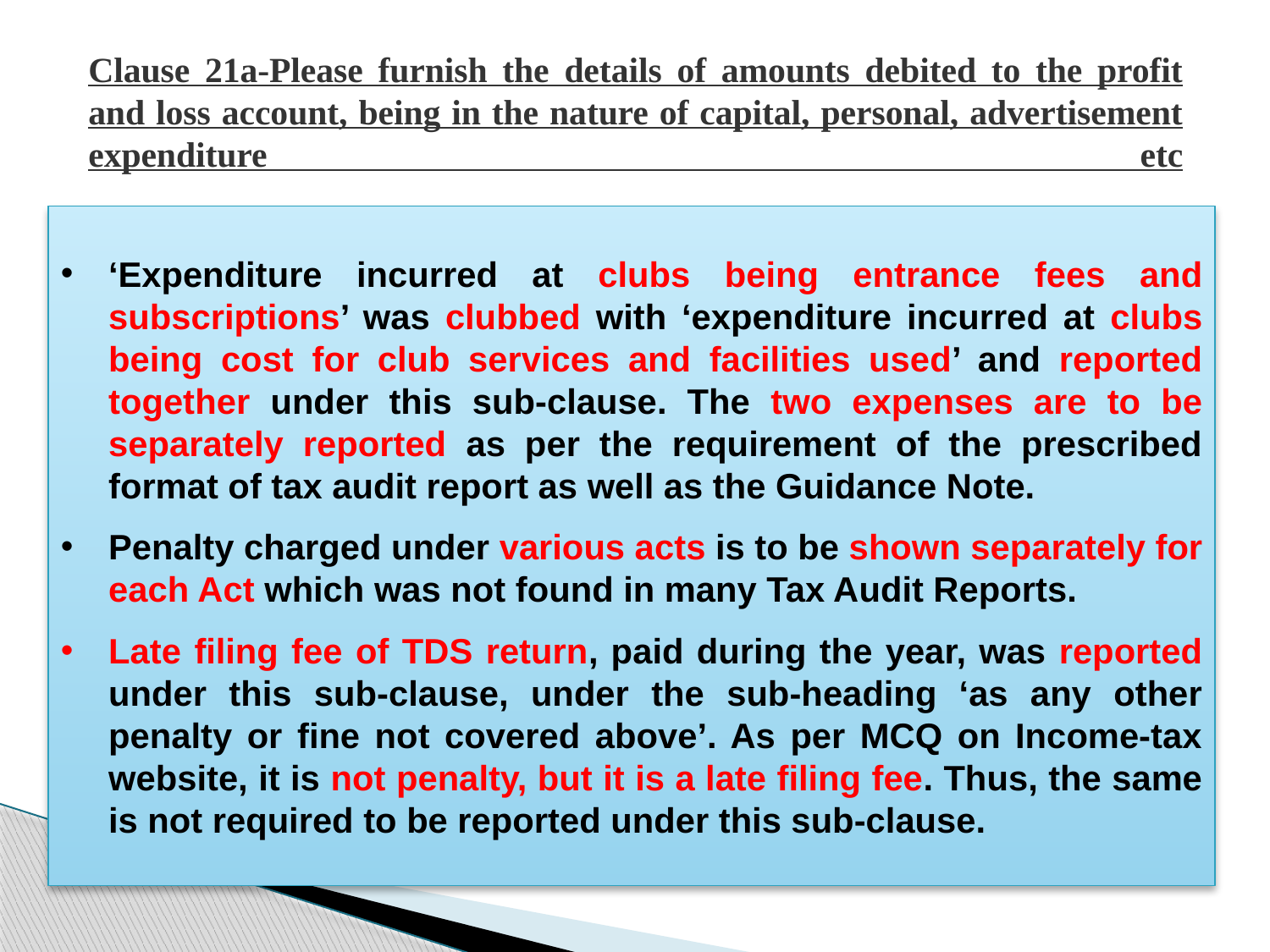

# Clause 21a-Please furnish the details of amounts debited to the profit and loss account, being in the nature of capital, personal, advertisement expenditure etc
‘Expenditure incurred at clubs being entrance fees and subscriptions’ was clubbed with ‘expenditure incurred at clubs being cost for club services and facilities used’ and reported together under this sub-clause. The two expenses are to be separately reported as per the requirement of the prescribed format of tax audit report as well as the Guidance Note.

Penalty charged under various acts is to be shown separately for each Act which was not found in many Tax Audit Reports.

Late filing fee of TDS return, paid during the year, was reported under this sub-clause, under the sub-heading ‘as any other penalty or fine not covered above’. As per MCQ on Income-tax website, it is not penalty, but it is a late filing fee. Thus, the same is not required to be reported under this sub-clause.